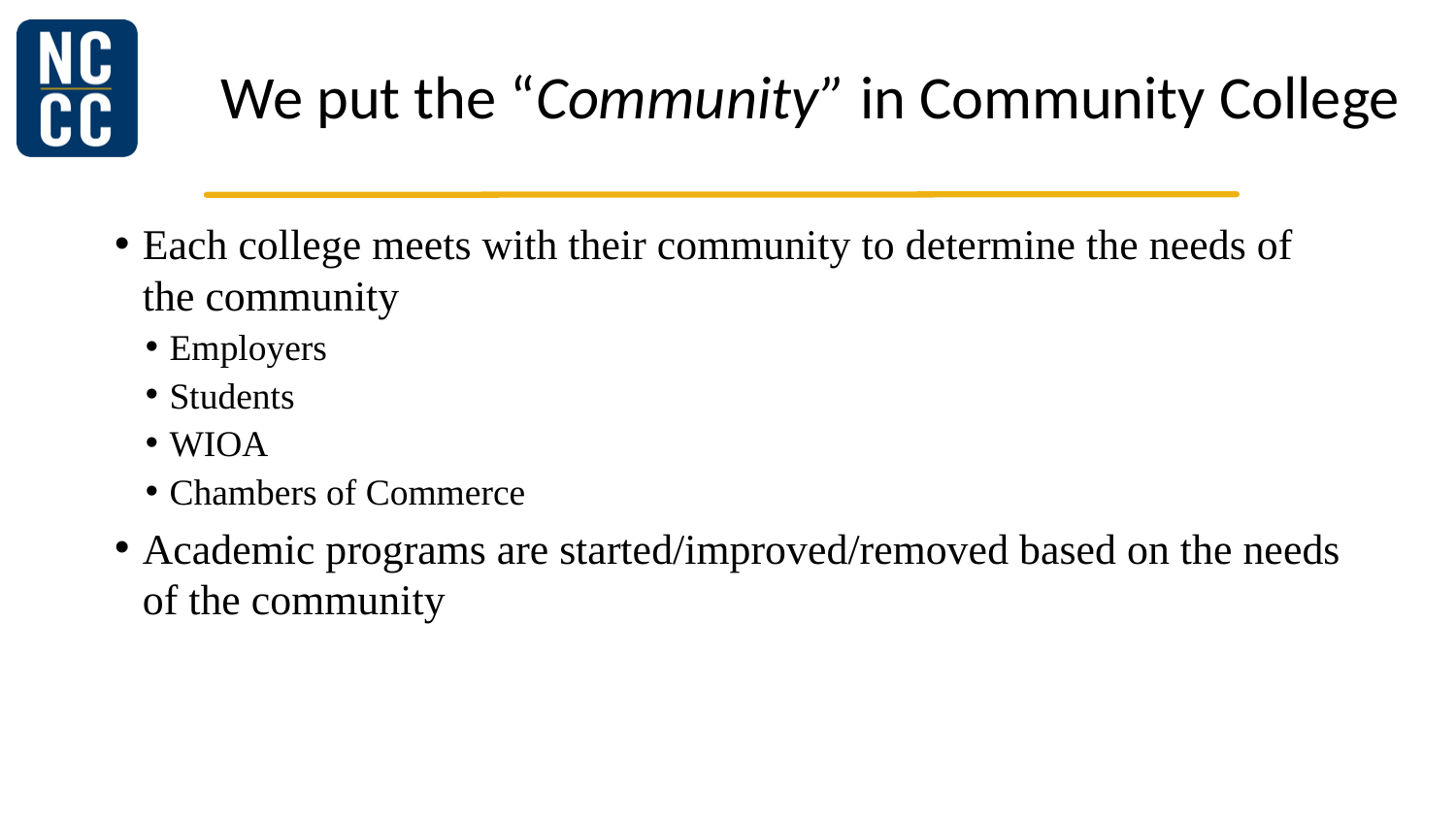

# We put the “Community” in Community College
Each college meets with their community to determine the needs of the community
Employers
Students
WIOA
Chambers of Commerce
Academic programs are started/improved/removed based on the needs of the community